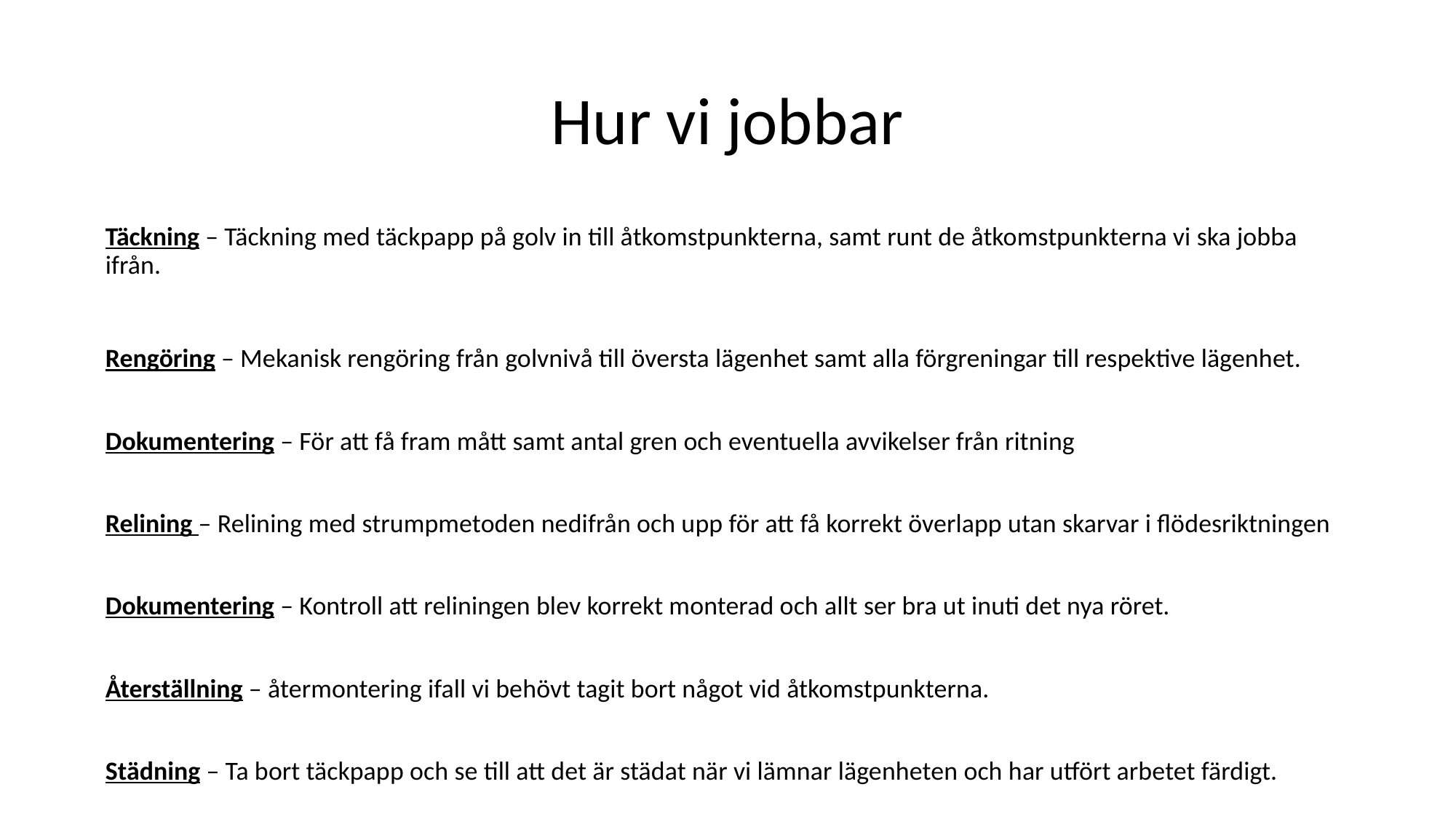

# Hur vi jobbar
Täckning – Täckning med täckpapp på golv in till åtkomstpunkterna, samt runt de åtkomstpunkterna vi ska jobba ifrån.

Rengöring – Mekanisk rengöring från golvnivå till översta lägenhet samt alla förgreningar till respektive lägenhet.

Dokumentering – För att få fram mått samt antal gren och eventuella avvikelser från ritning

Relining – Relining med strumpmetoden nedifrån och upp för att få korrekt överlapp utan skarvar i flödesriktningen

Dokumentering – Kontroll att reliningen blev korrekt monterad och allt ser bra ut inuti det nya röret.

Återställning – återmontering ifall vi behövt tagit bort något vid åtkomstpunkterna.

Städning – Ta bort täckpapp och se till att det är städat när vi lämnar lägenheten och har utfört arbetet färdigt.